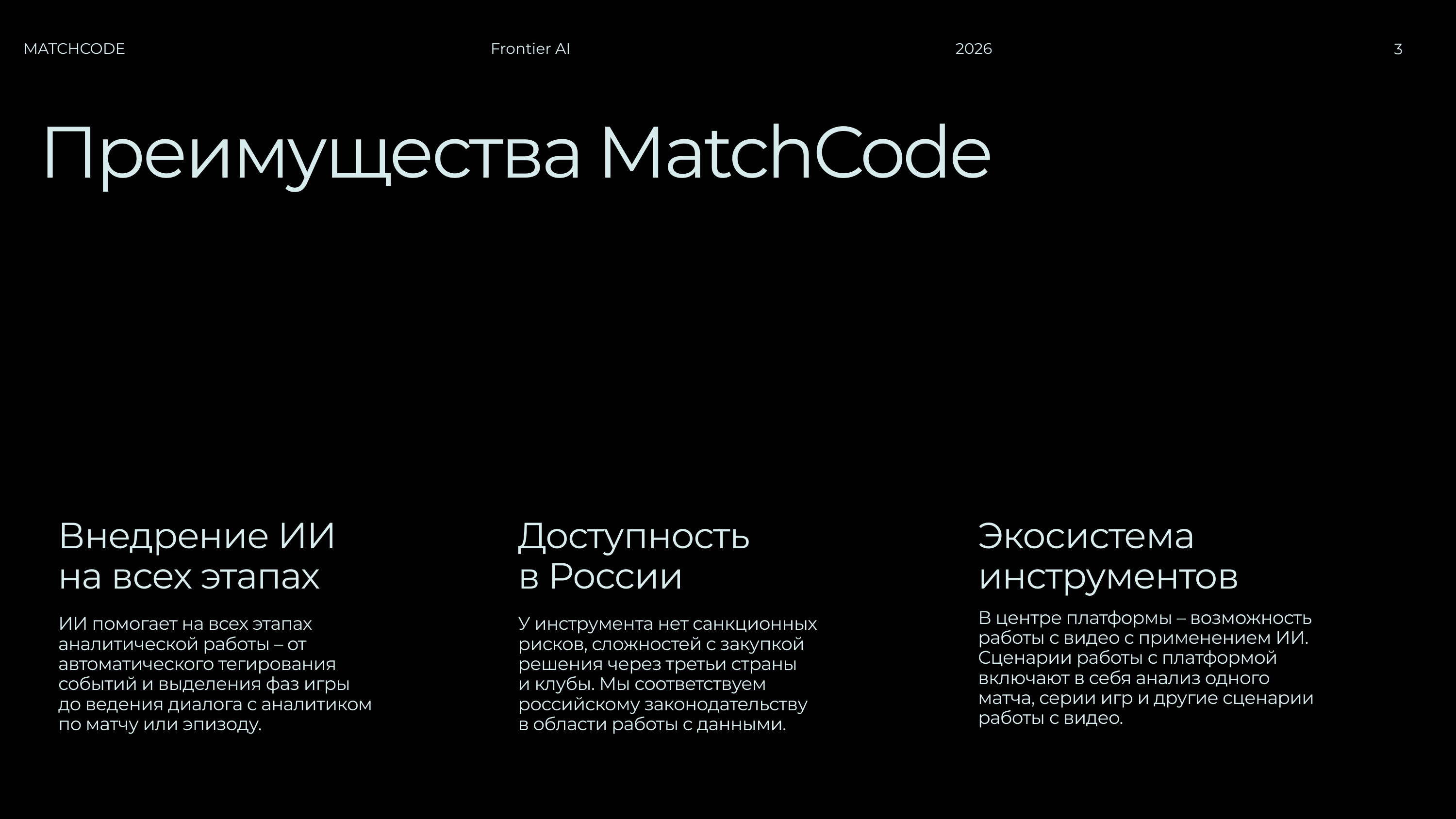

MATCHCODE

Frontier AI

2026

3
Преимущества MatchCode

Внедрение ИИ
на всех этапах

Доступность
в России

Экосистема инструментов

В центре платформы – возможность работы с видео с применением ИИ. Сценарии работы с платформой включают в себя анализ одного матча, серии игр и другие сценарии работы с видео.

ИИ помогает на всех этапах аналитической работы – от автоматического тегирования событий и выделения фаз игры
до ведения диалога с аналитиком по матчу или эпизоду.

У инструмента нет санкционных рисков, сложностей с закупкой решения через третьи страны
и клубы. Мы соответствуем российскому законодательству
в области работы с данными.